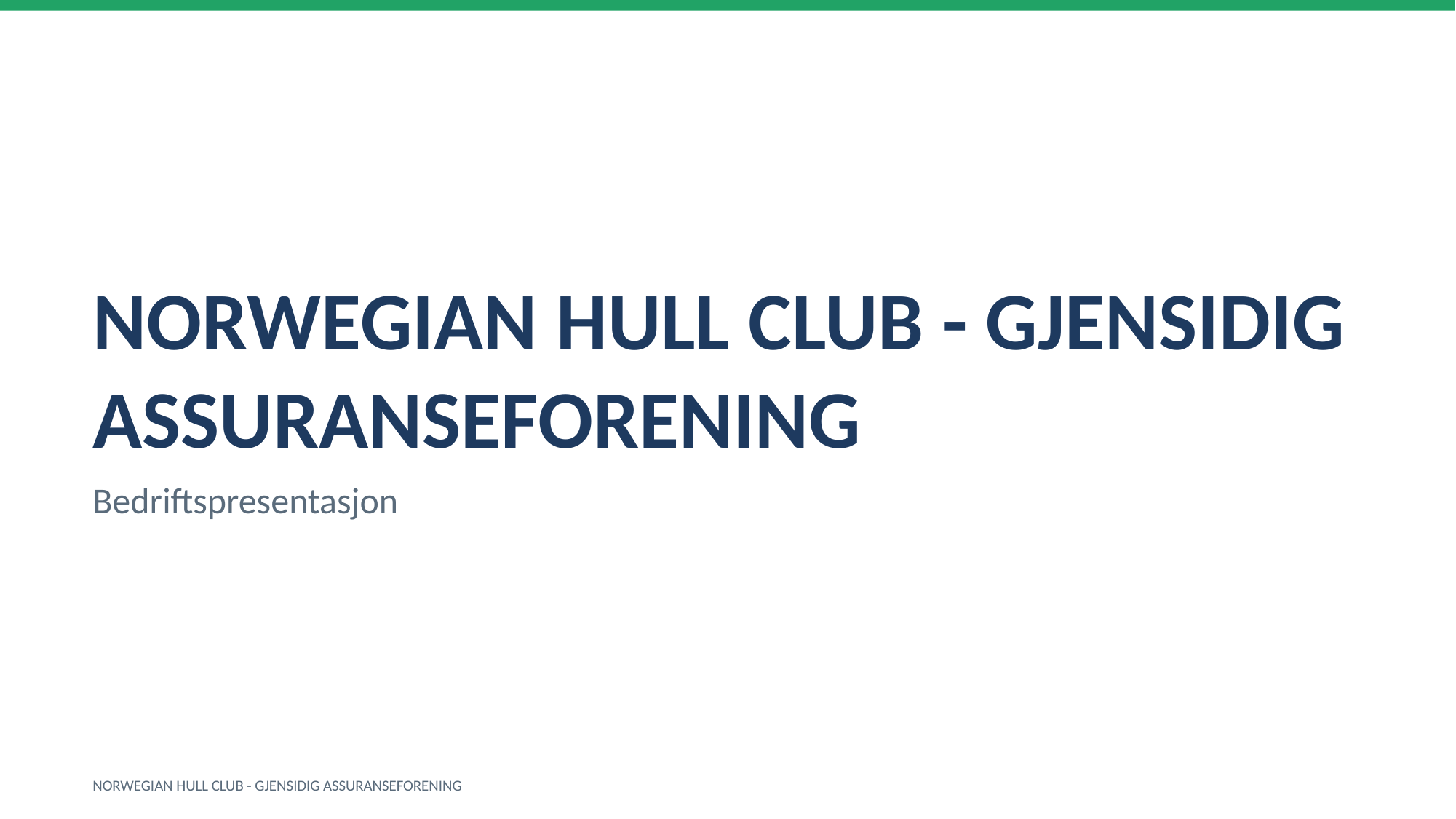

NORWEGIAN HULL CLUB - GJENSIDIG ASSURANSEFORENING
Bedriftspresentasjon
NORWEGIAN HULL CLUB - GJENSIDIG ASSURANSEFORENING